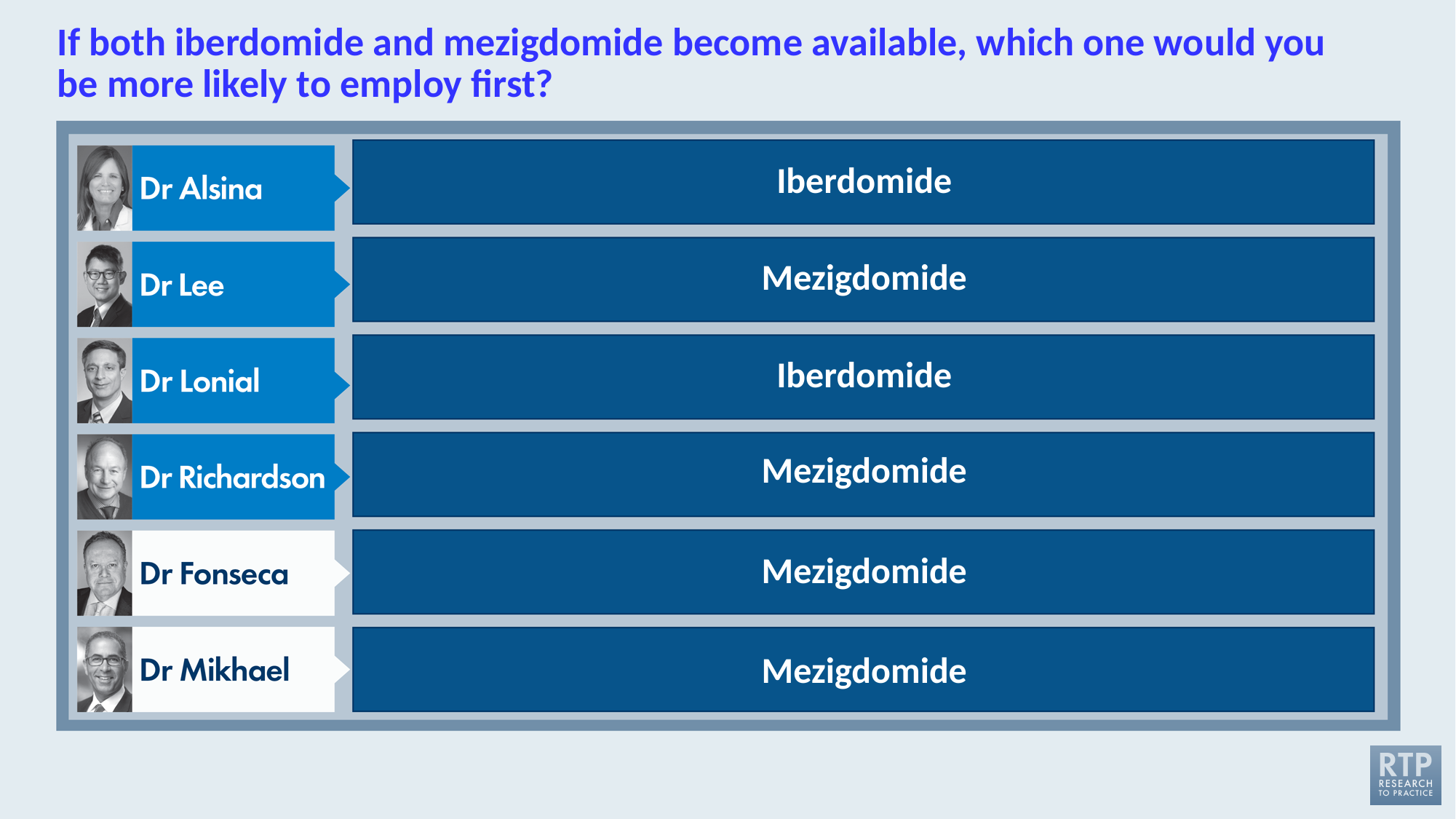

# If both iberdomide and mezigdomide become available, which one would you be more likely to employ first?
Iberdomide
Mezigdomide
Iberdomide
Mezigdomide
Mezigdomide
Mezigdomide